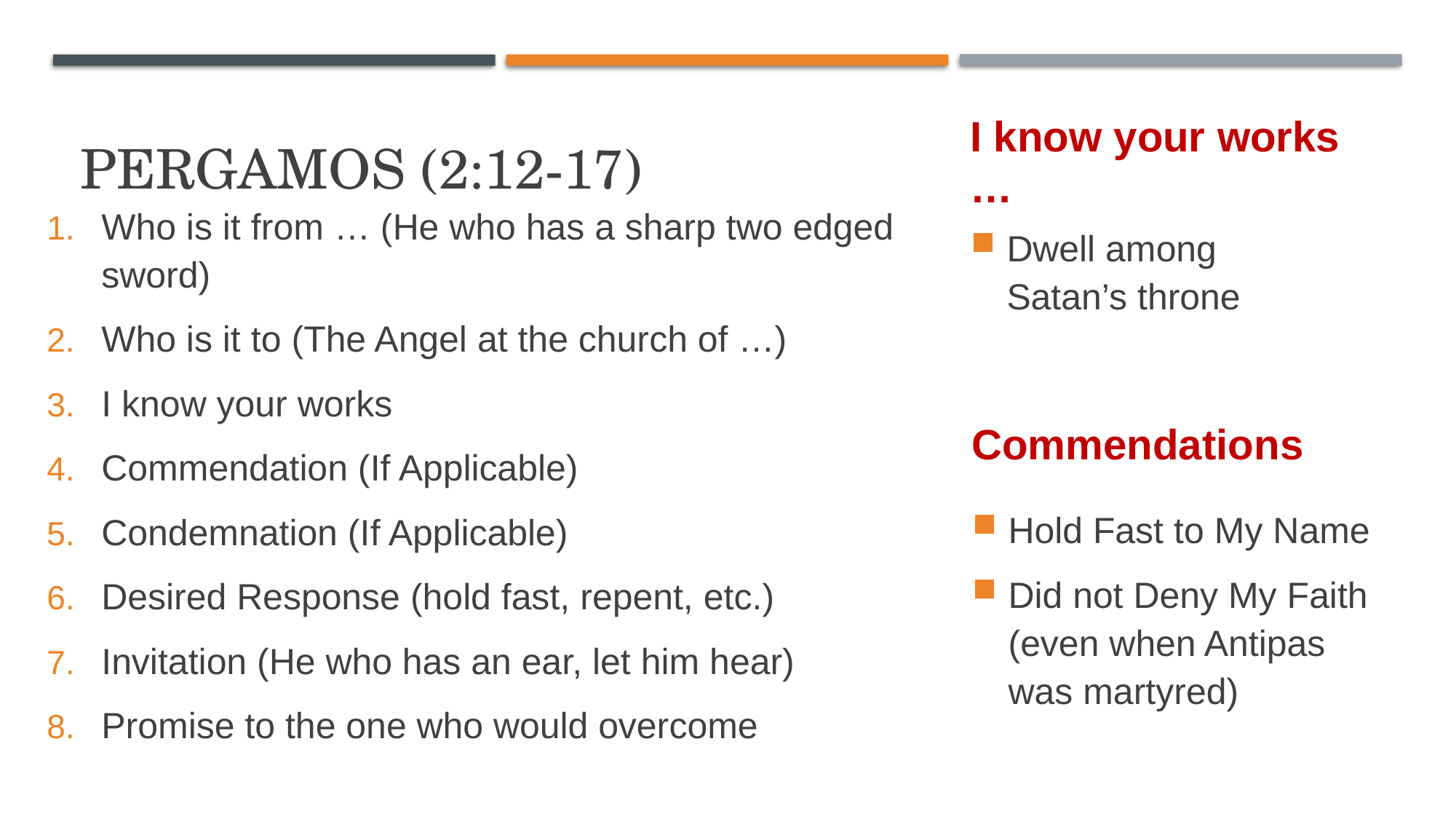

# Pergamos (2:12-17)
I know your works …
Who is it from … (He who has a sharp two edged sword)
Who is it to (The Angel at the church of …)
I know your works
Commendation (If Applicable)
Condemnation (If Applicable)
Desired Response (hold fast, repent, etc.)
Invitation (He who has an ear, let him hear)
Promise to the one who would overcome
Dwell among Satan’s throne
Commendations
Hold Fast to My Name
Did not Deny My Faith (even when Antipas was martyred)